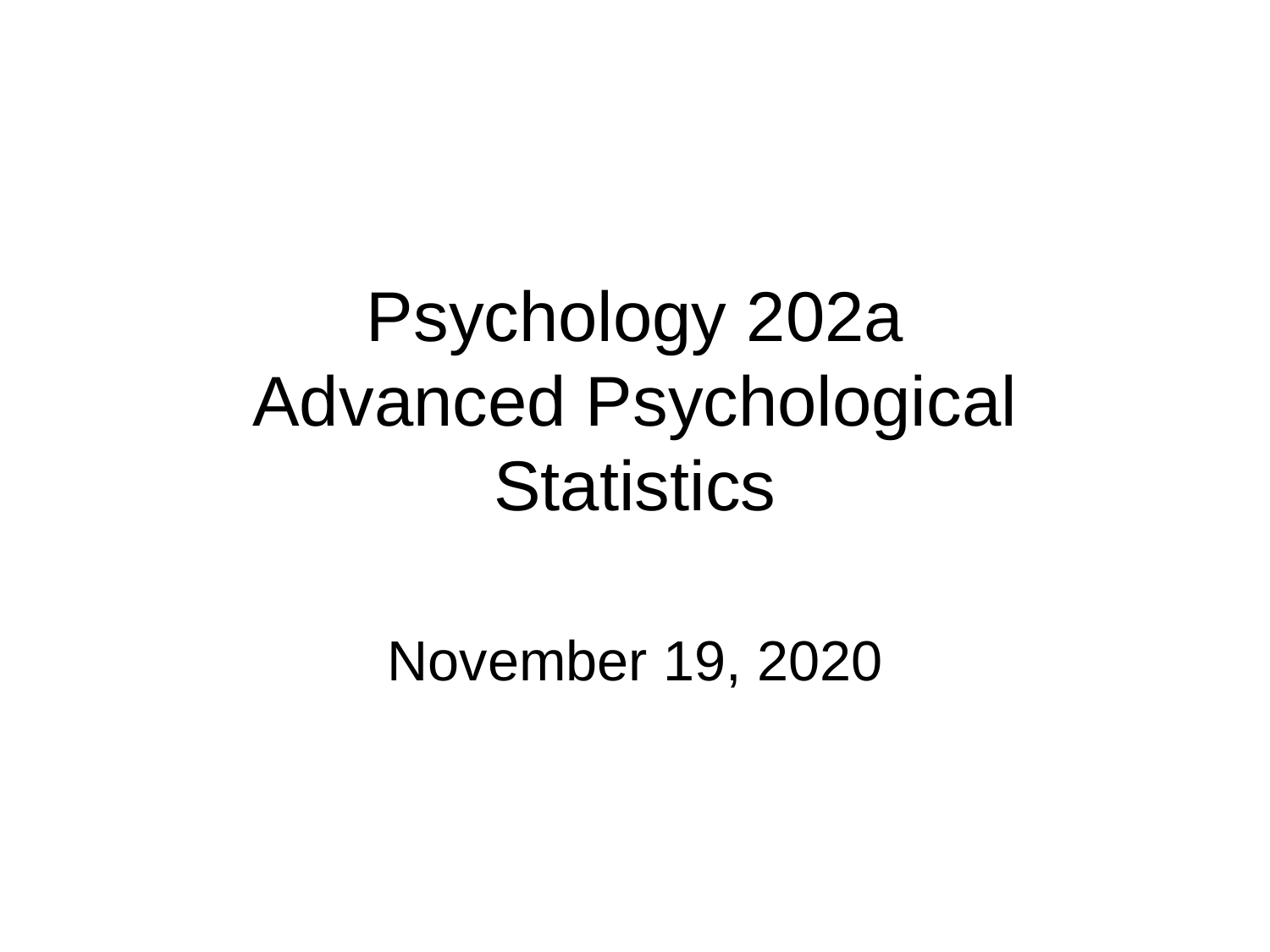

# Psychology 202a Advanced Psychological Statistics

November 19, 2020